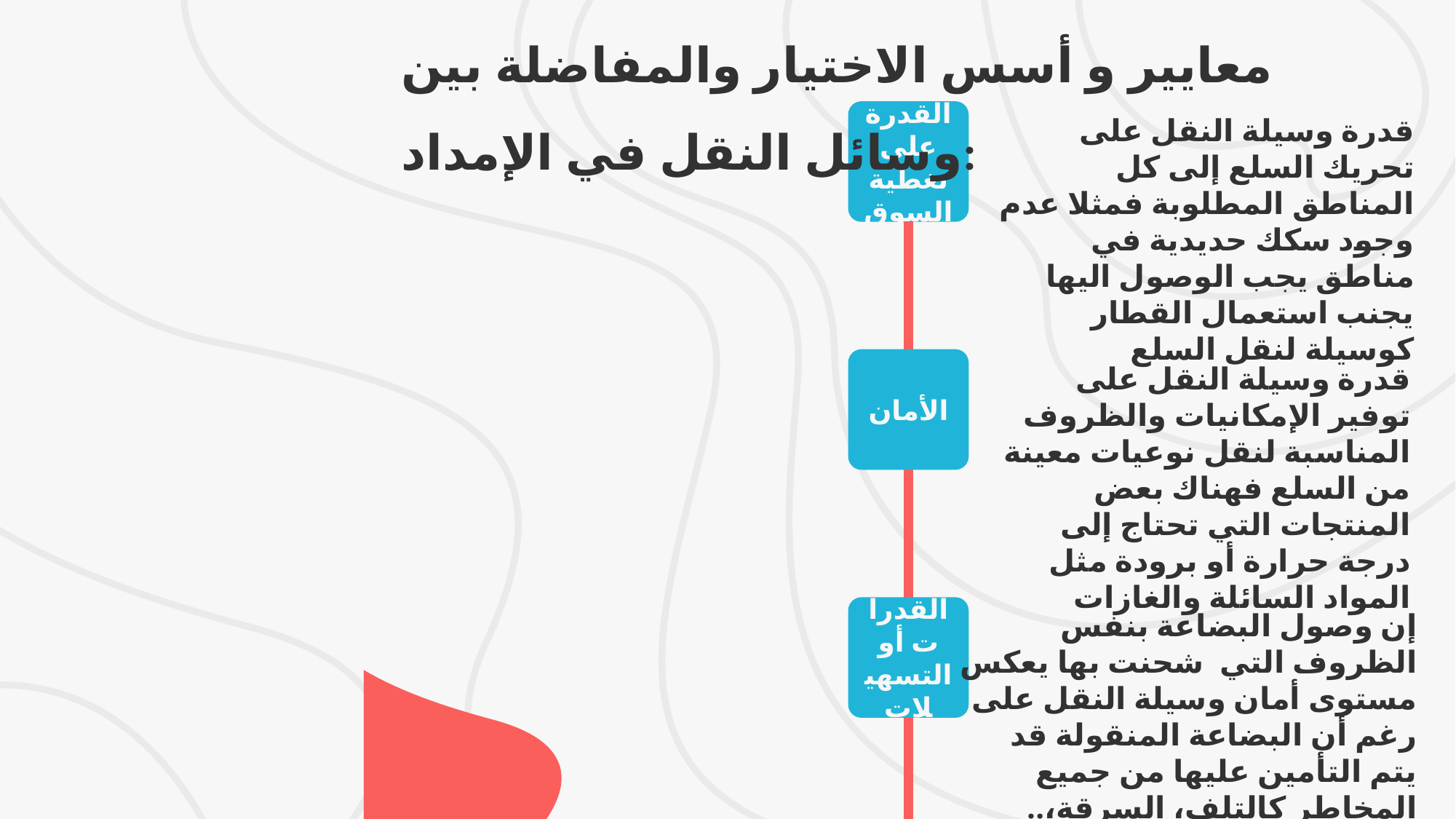

معايير و أسس الاختيار والمفاضلة بين وسائل النقل في الإمداد:
القدرة على تغطية السوق
قدرة وسيلة النقل على تحريك السلع إلى كل المناطق المطلوبة فمثلا عدم وجود سكك حديدية في مناطق يجب الوصول اليها يجنب استعمال القطار كوسيلة لنقل السلع
Start
Timeline
الأمان
قدرة وسيلة النقل على توفير الإمكانيات والظروف المناسبة لنقل نوعيات معينة من السلع فهناك بعض المنتجات التي تحتاج إلى درجة حرارة أو برودة مثل المواد السائلة والغازات
القدرات أو التسهيلات
إن وصول البضاعة بنفس الظروف التي  شحنت بها يعكس مستوى أمان وسيلة النقل على رغم أن البضاعة المنقولة قد يتم التأمين عليها من جميع المخاطر كالتلف، السرقة،..
فإن حدوث هذه المخاطر قد يؤثر على العلاقة مع العملاء.